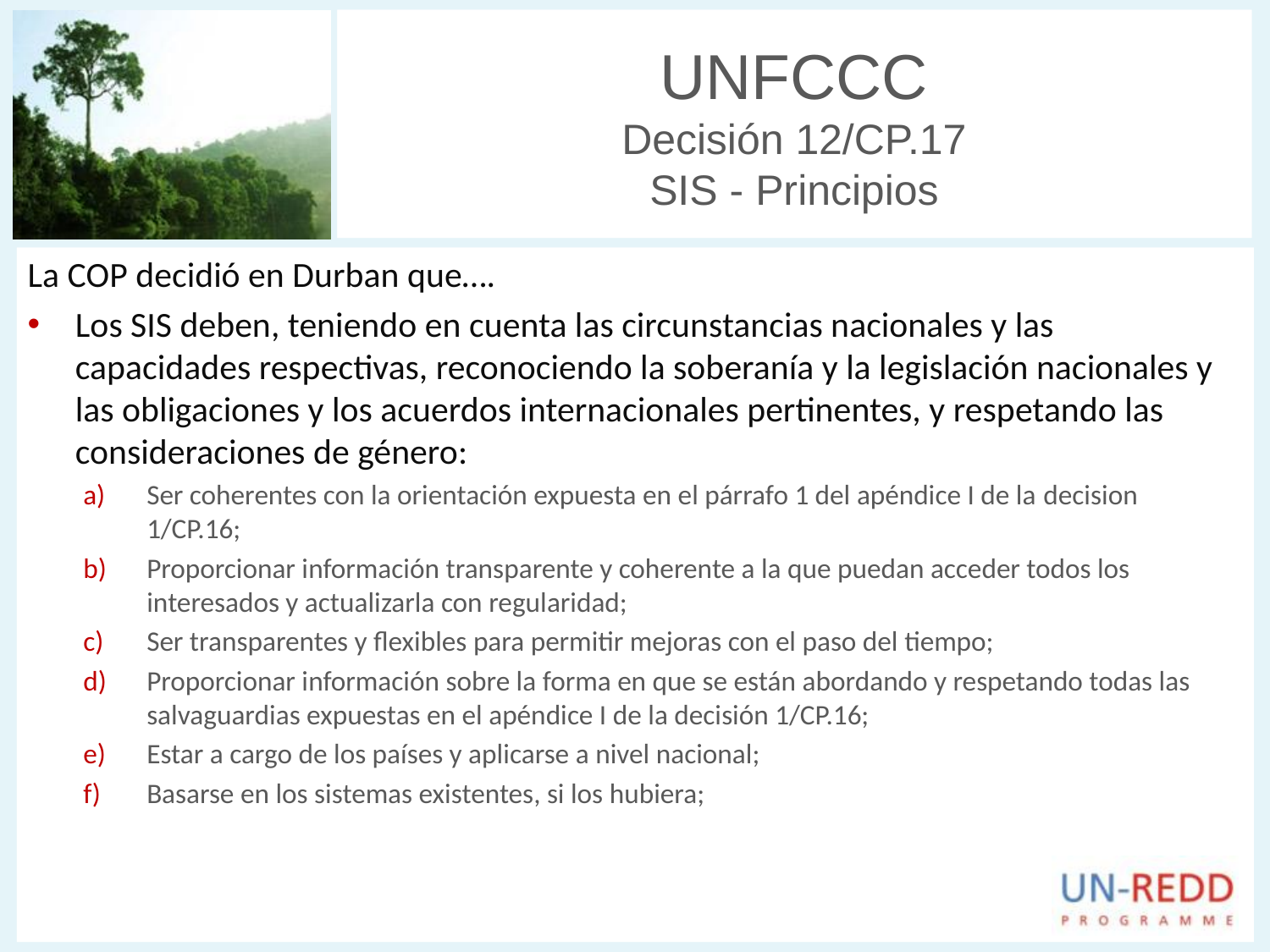

# UNFCCC Decisión 12/CP.17 SIS - Principios
La COP decidió en Durban que….
Los SIS deben, teniendo en cuenta las circunstancias nacionales y las capacidades respectivas, reconociendo la soberanía y la legislación nacionales y las obligaciones y los acuerdos internacionales pertinentes, y respetando las consideraciones de género:
Ser coherentes con la orientación expuesta en el párrafo 1 del apéndice I de la decision 1/CP.16;
Proporcionar información transparente y coherente a la que puedan acceder todos los interesados y actualizarla con regularidad;
Ser transparentes y flexibles para permitir mejoras con el paso del tiempo;
Proporcionar información sobre la forma en que se están abordando y respetando todas las salvaguardias expuestas en el apéndice I de la decisión 1/CP.16;
Estar a cargo de los países y aplicarse a nivel nacional;
Basarse en los sistemas existentes, si los hubiera;